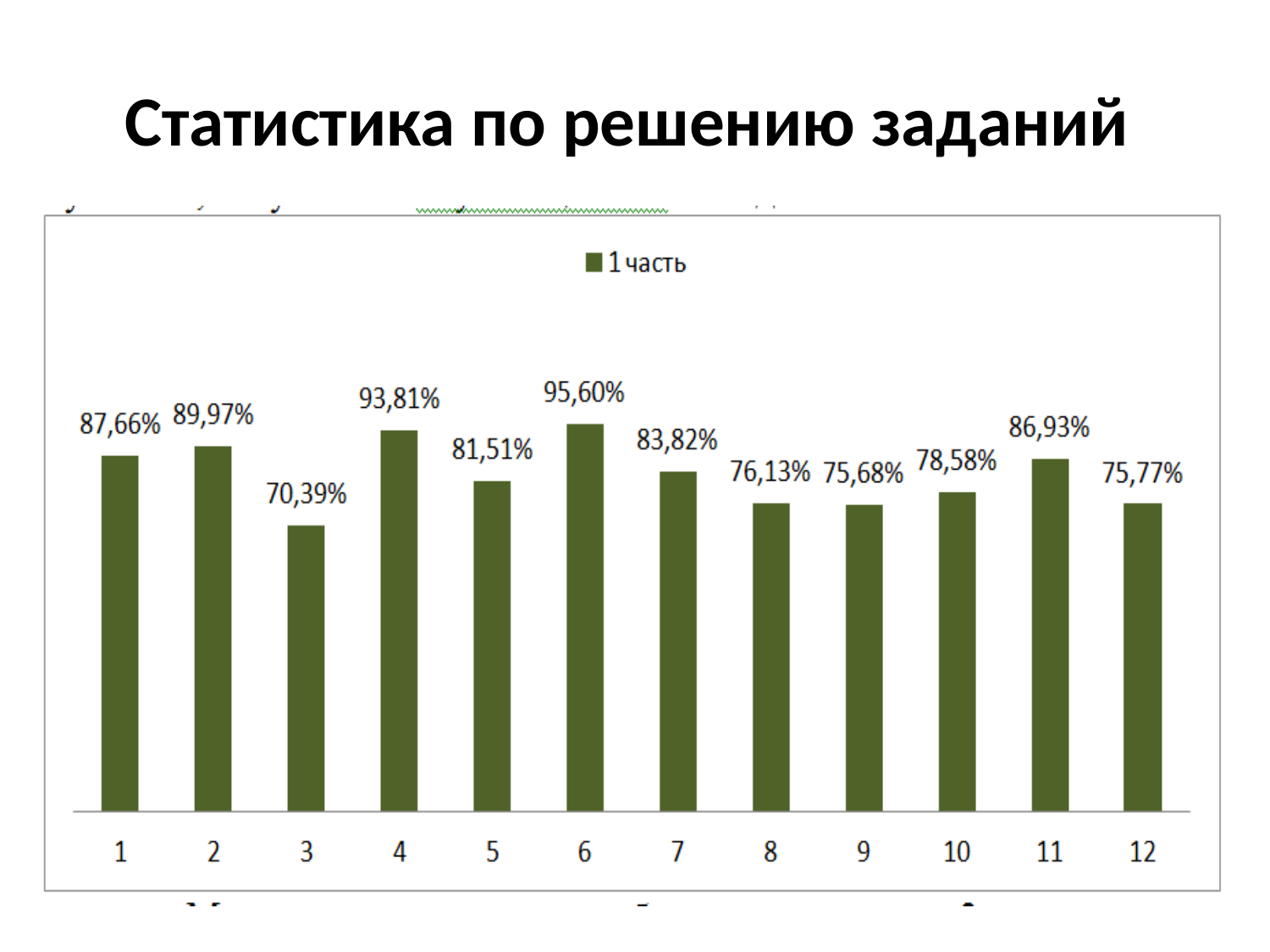

# Статистика по решению заданий

[unsupported chart]

[unsupported chart]